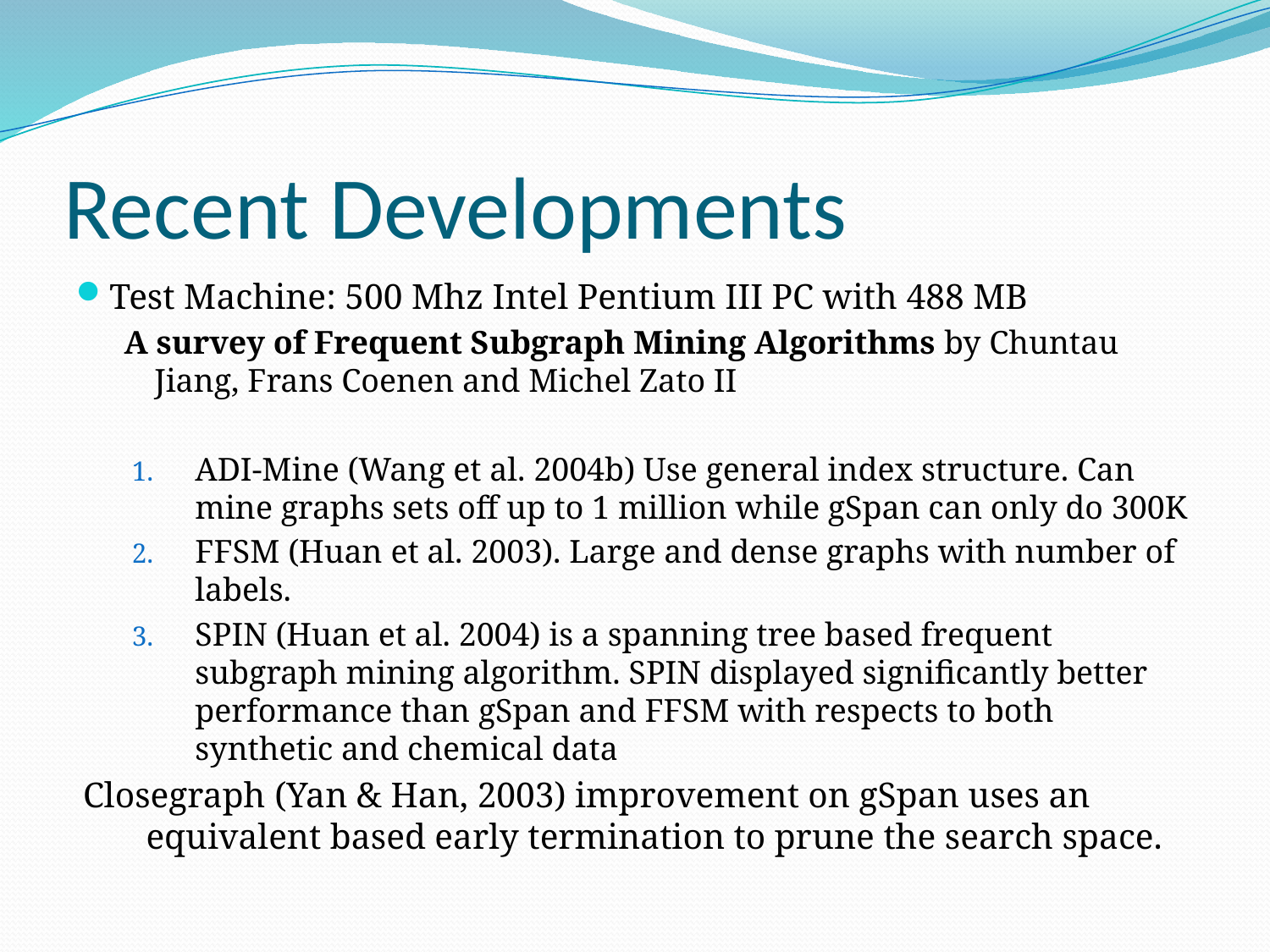

# Recent Developments
Test Machine: 500 Mhz Intel Pentium III PC with 488 MB
A survey of Frequent Subgraph Mining Algorithms by Chuntau Jiang, Frans Coenen and Michel Zato II

ADI-Mine (Wang et al. 2004b) Use general index structure. Can mine graphs sets off up to 1 million while gSpan can only do 300K
FFSM (Huan et al. 2003). Large and dense graphs with number of labels.
SPIN (Huan et al. 2004) is a spanning tree based frequent subgraph mining algorithm. SPIN displayed significantly better performance than gSpan and FFSM with respects to both synthetic and chemical data
Closegraph (Yan & Han, 2003) improvement on gSpan uses an equivalent based early termination to prune the search space.